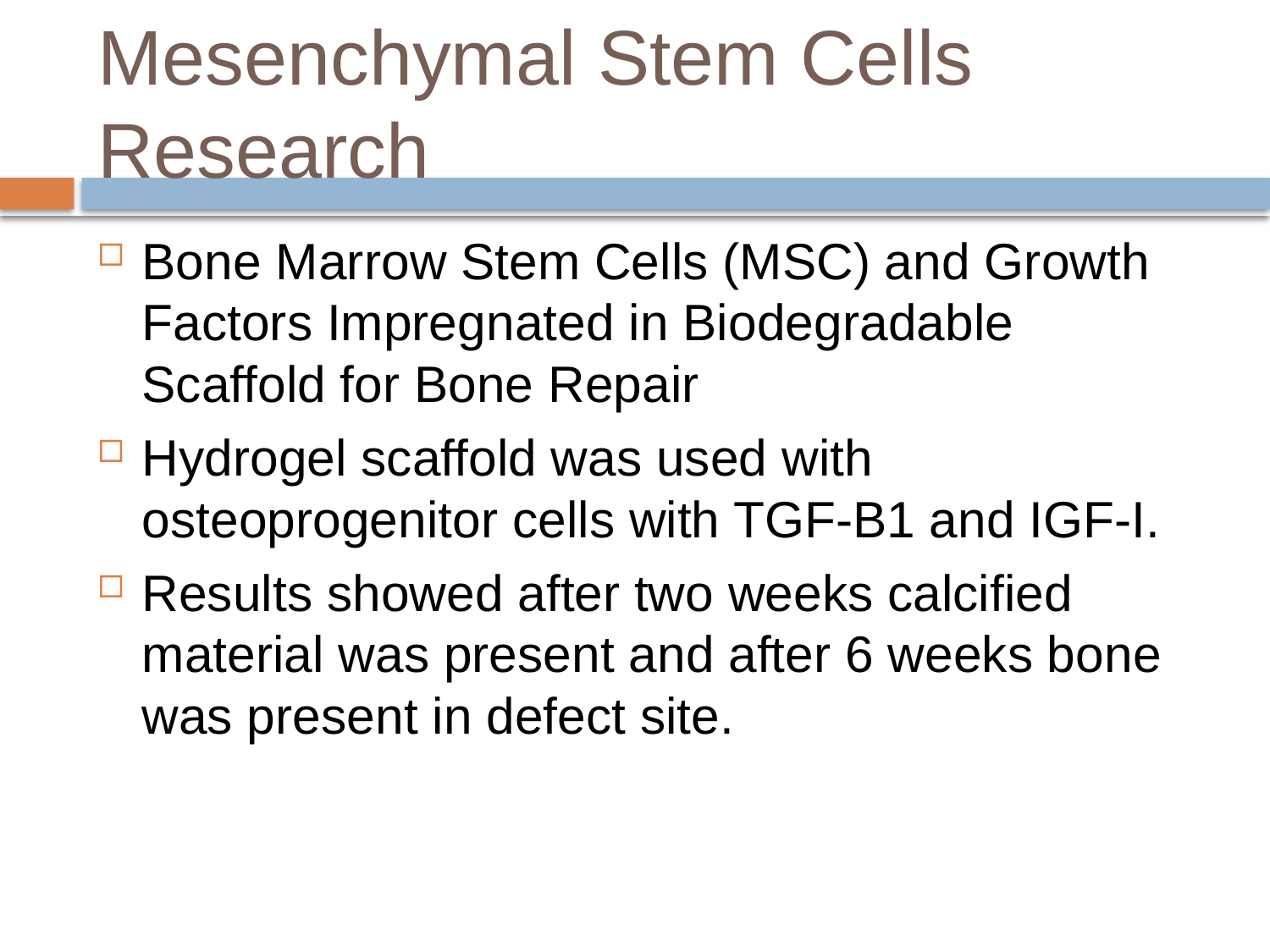

# Mesenchymal Stem Cells Research
Bone Marrow Stem Cells (MSC) and Growth Factors Impregnated in Biodegradable Scaffold for Bone Repair
Hydrogel scaffold was used with osteoprogenitor cells with TGF-B1 and IGF-I.
Results showed after two weeks calcified material was present and after 6 weeks bone was present in defect site.